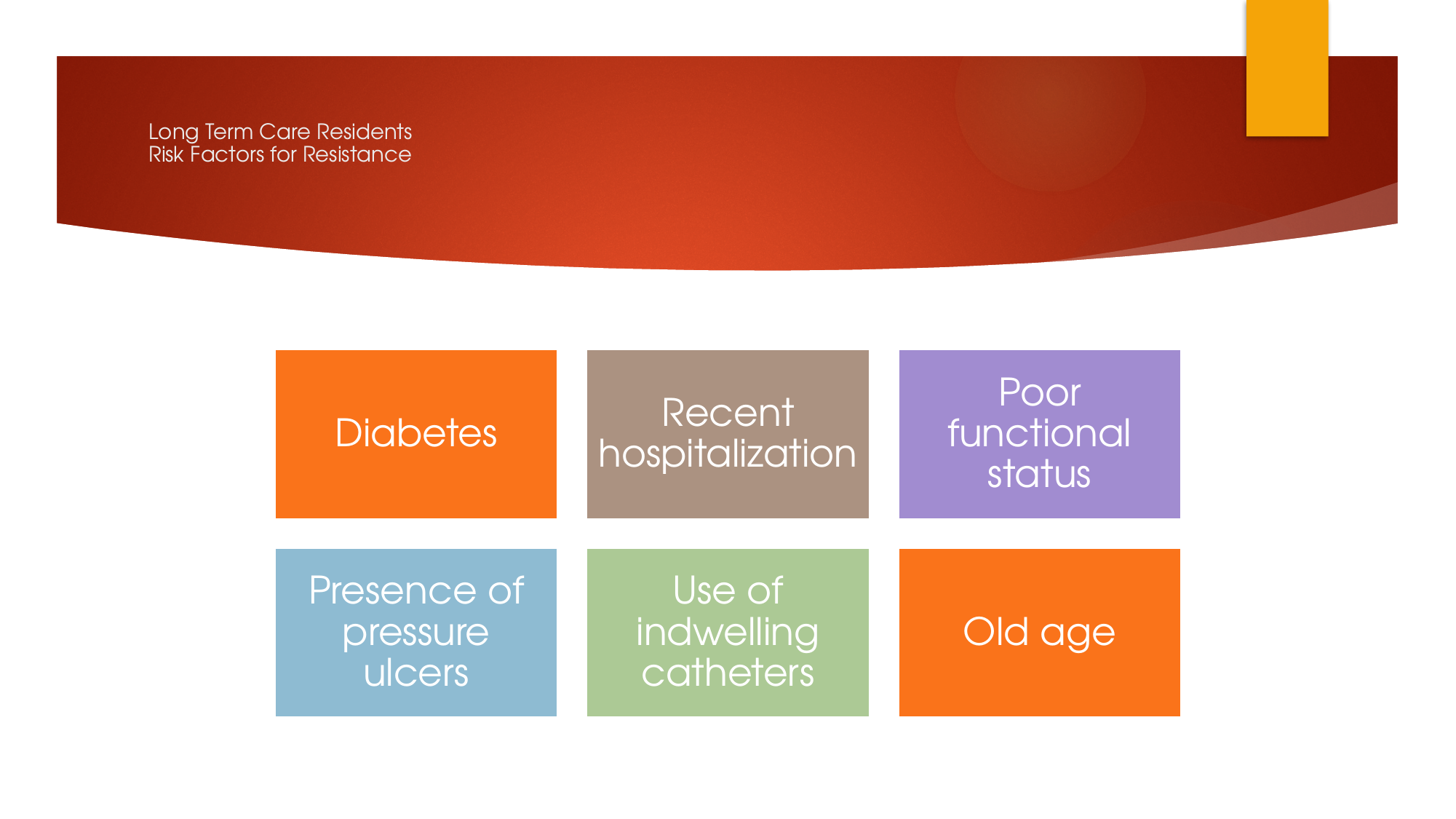

# Long Term Care Residents Risk Factors for Resistance
Diabetes
Recent hospitalization
Poor functional status
Presence of pressure ulcers
Use of indwelling catheters
Old age